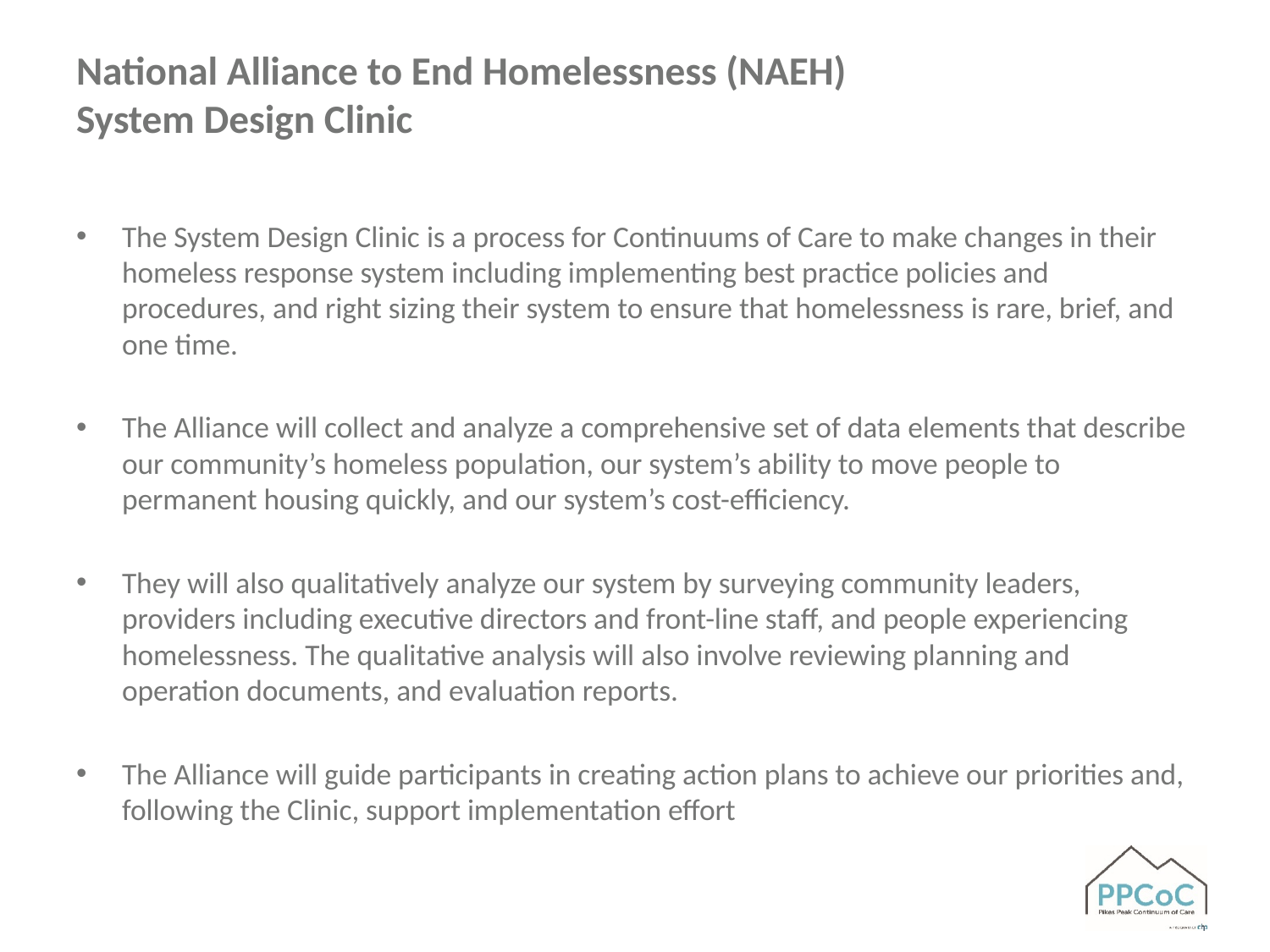

# National Alliance to End Homelessness (NAEH) System Design Clinic

The System Design Clinic is a process for Continuums of Care to make changes in their homeless response system including implementing best practice policies and procedures, and right sizing their system to ensure that homelessness is rare, brief, and one time.

The Alliance will collect and analyze a comprehensive set of data elements that describe our community’s homeless population, our system’s ability to move people to permanent housing quickly, and our system’s cost-efficiency.

They will also qualitatively analyze our system by surveying community leaders, providers including executive directors and front-line staff, and people experiencing homelessness. The qualitative analysis will also involve reviewing planning and operation documents, and evaluation reports.

The Alliance will guide participants in creating action plans to achieve our priorities and, following the Clinic, support implementation effort